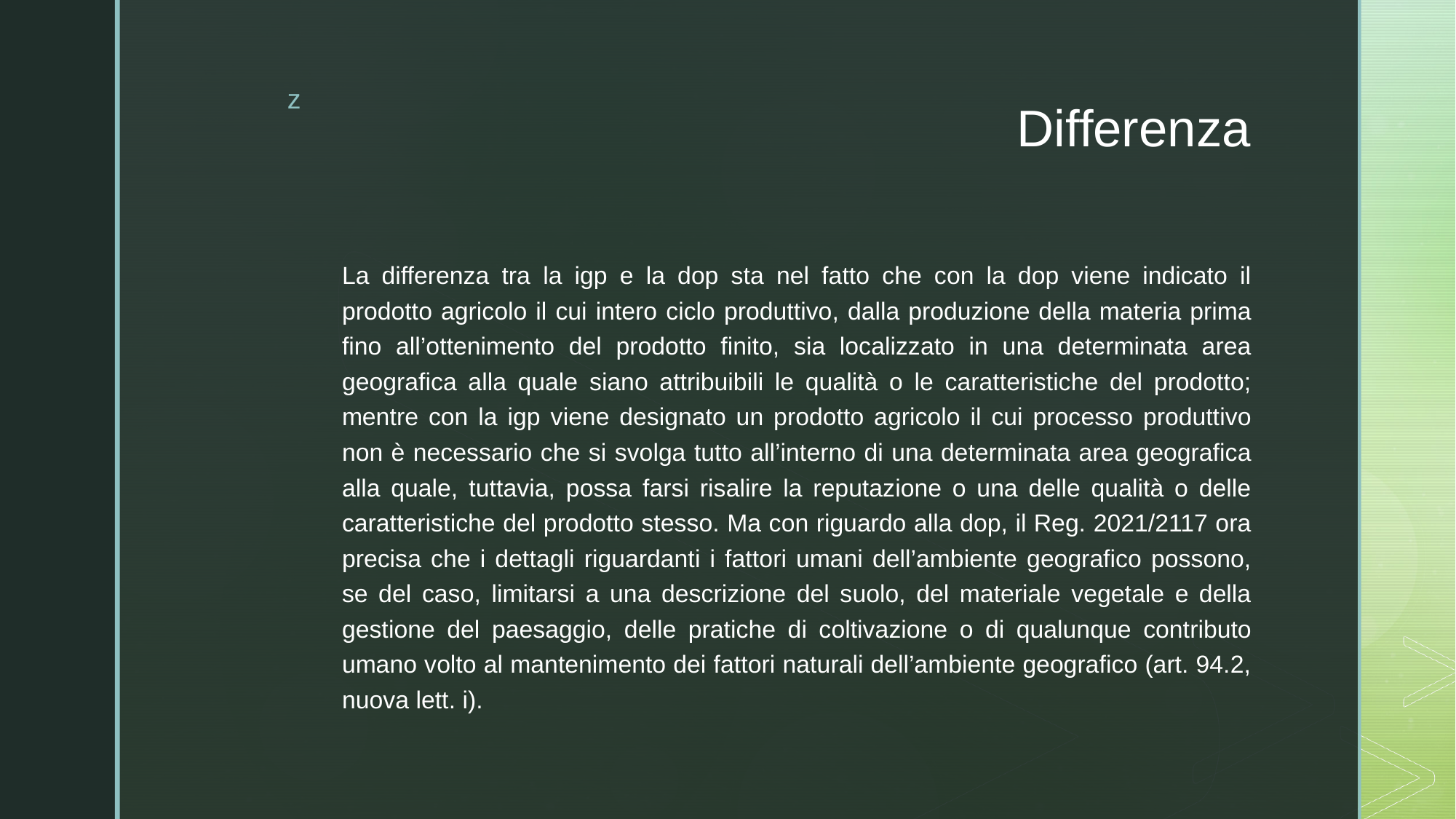

# Differenza
La differenza tra la igp e la dop sta nel fatto che con la dop viene indicato il prodotto agricolo il cui intero ciclo produttivo, dalla produzione della materia prima fino all’ottenimento del prodotto finito, sia localizzato in una determinata area geografica alla quale siano attribuibili le qualità o le caratteristiche del prodotto; mentre con la igp viene designato un prodotto agricolo il cui processo produttivo non è necessario che si svolga tutto all’interno di una determinata area geografica alla quale, tuttavia, possa farsi risalire la reputazione o una delle qualità o delle caratteristiche del prodotto stesso. Ma con riguardo alla dop, il Reg. 2021/2117 ora precisa che i dettagli riguardanti i fattori umani dell’ambiente geografico possono, se del caso, limitarsi a una descrizione del suolo, del materiale vegetale e della gestione del paesaggio, delle pratiche di coltivazione o di qualunque contributo umano volto al mantenimento dei fattori naturali dell’ambiente geografico (art. 94.2, nuova lett. i).